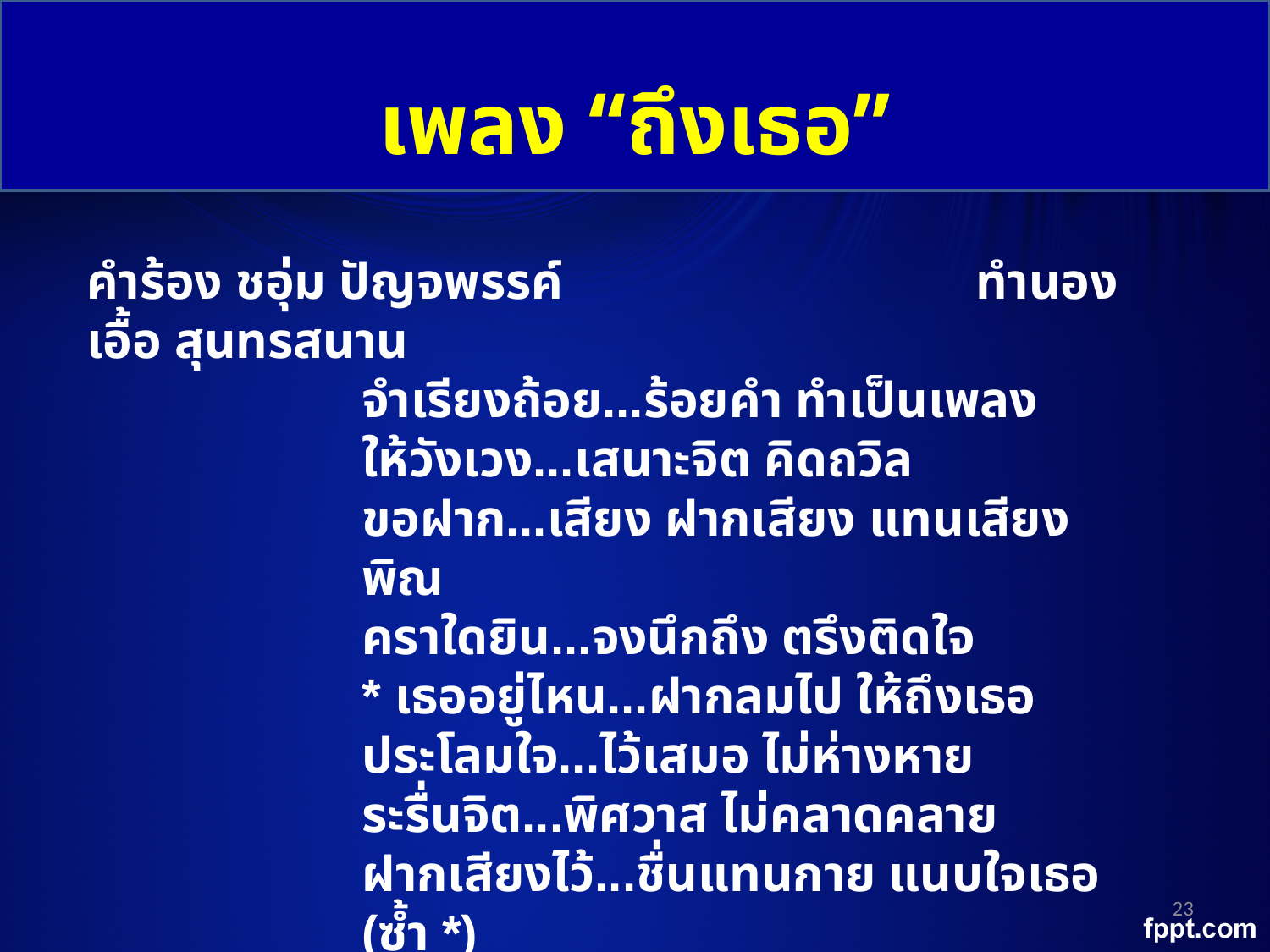

เพลง “ถึงเธอ”
คำร้อง ชอุ่ม ปัญจพรรค์    			ทำนอง เอื้อ สุนทรสนาน

จำเรียงถ้อย...ร้อยคำ ทำเป็นเพลง
ให้วังเวง...เสนาะจิต คิดถวิล
ขอฝาก...เสียง ฝากเสียง แทนเสียงพิณ
คราใดยิน...จงนึกถึง ตรึงติดใจ
* เธออยู่ไหน...ฝากลมไป ให้ถึงเธอ
ประโลมใจ...ไว้เสมอ ไม่ห่างหาย
ระรื่นจิต...พิศวาส ไม่คลาดคลาย
ฝากเสียงไว้...ชื่นแทนกาย แนบใจเธอ
(ซ้ำ *)

23